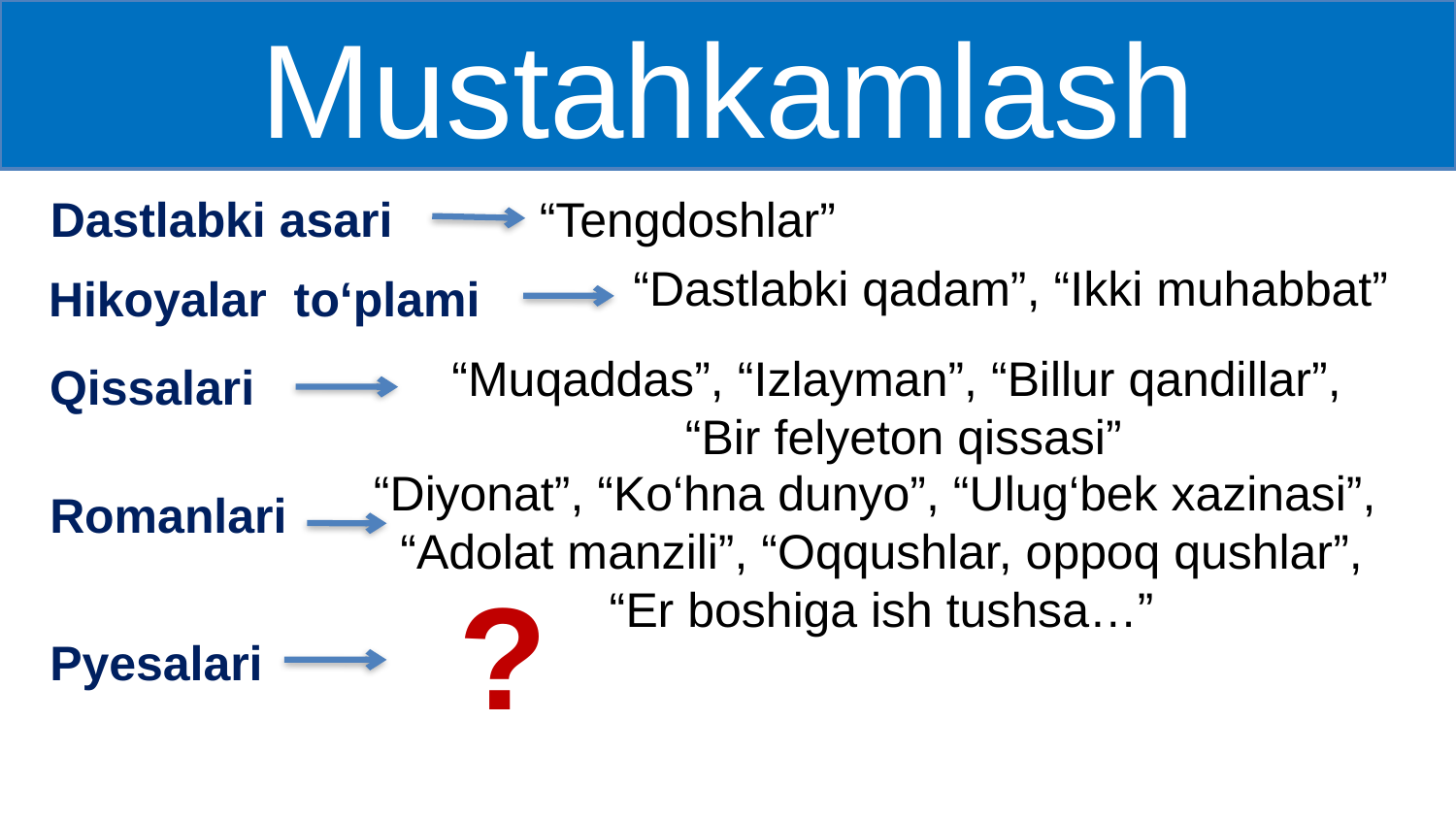

Mustahkamlash
Dastlabki asari
“Tengdoshlar”
“Dastlabki qadam”, “Ikki muhabbat”
Hikoyalar  to‘plami
“Muqaddas”, “Izlayman”, “Billur qandillar”,
 “Bir felyeton qissasi”
Qissalari
“Diyonat”, “Ko‘hna dunyo”, “Ulug‘bek xazinasi”,
 “Adolat manzili”, “Oqqushlar, oppoq qushlar”,
 “Er boshiga ish tushsa…”
Romanlari
?
Pyesalari